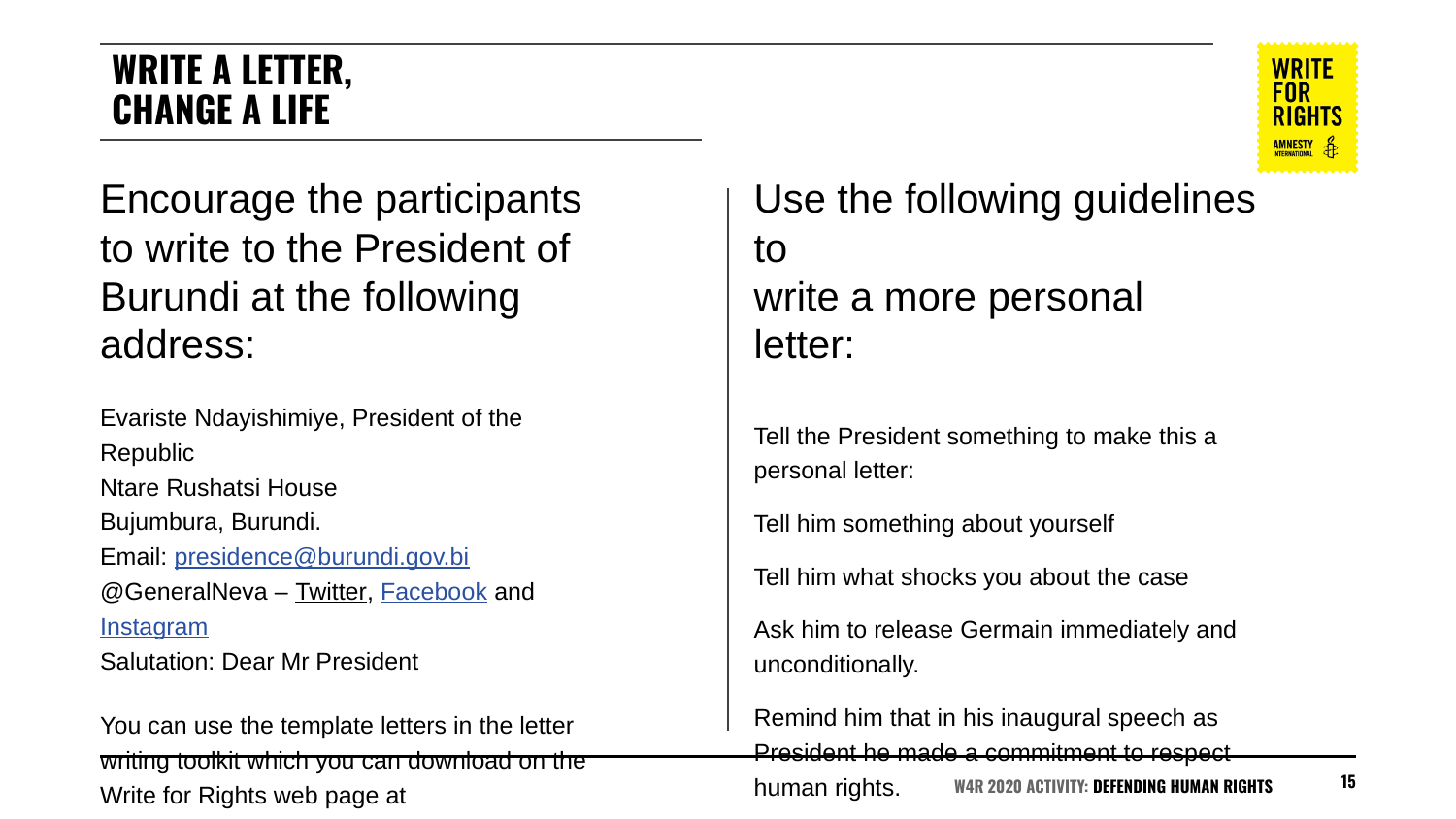

# WRITE A LETTER,
CHANGE A LIFE

Encourage the participants to write to the President of Burundi at the following address:

Evariste Ndayishimiye, President of the Republic
Ntare Rushatsi House
Bujumbura, Burundi.
Email: presidence@burundi.gov.bi
@GeneralNeva – Twitter, Facebook and Instagram
Salutation: Dear Mr President

You can use the template letters in the letter writing toolkit which you can download on the Write for Rights web page at www.amnesty.org/writeforrights

Use the following guidelines to
write a more personal letter:

Tell the President something to make this a personal letter:
Tell him something about yourself
Tell him what shocks you about the case
Ask him to release Germain immediately and unconditionally.
Remind him that in his inaugural speech as President he made a commitment to respect human rights.

W4R 2020 ACTIVITY: DEFENDING HUMAN RIGHTS
15